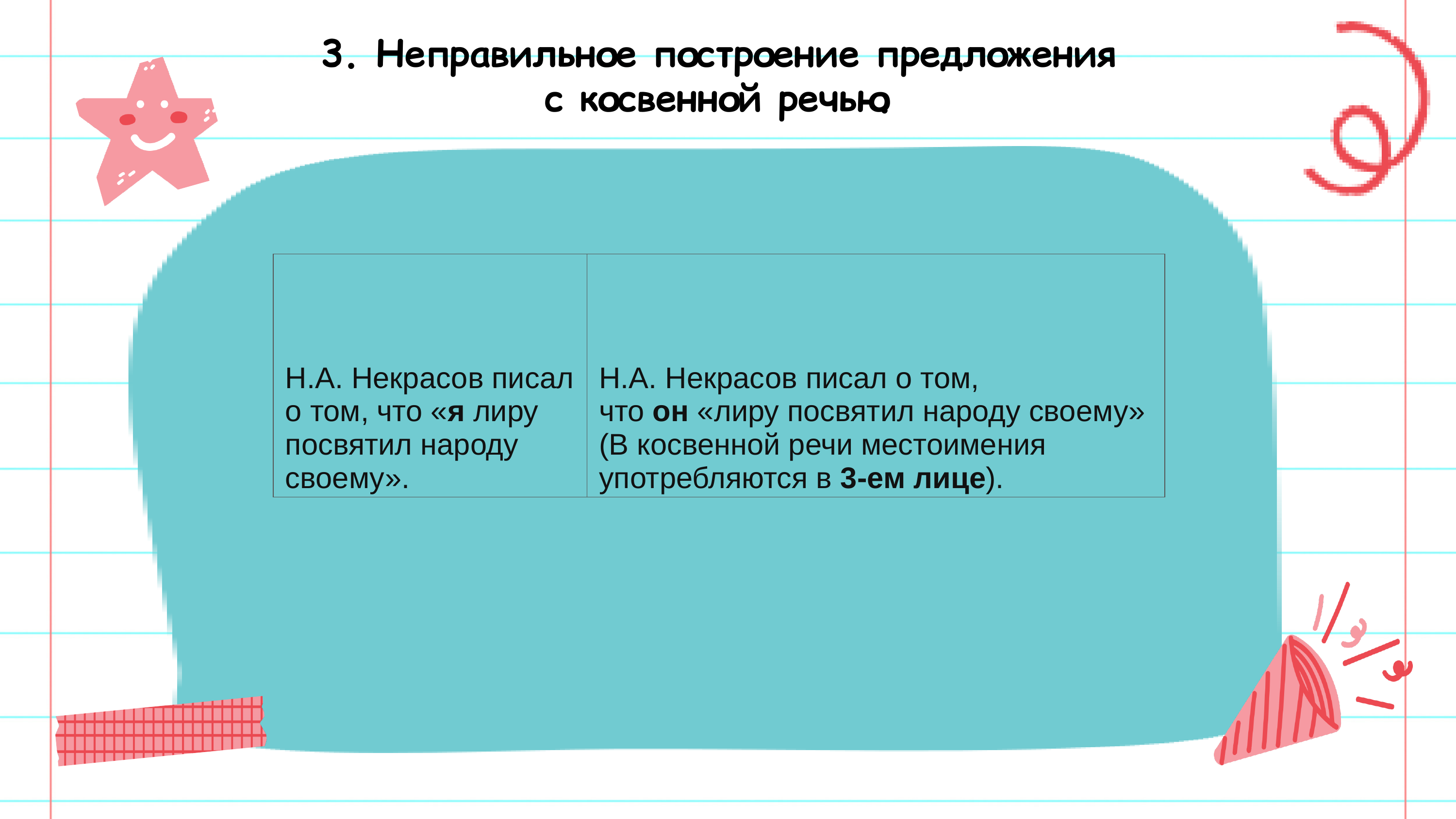

3. Неправильное построение предложения с косвенной речью.

| Н.А. Некрасов писал о том, что «я лиру посвятил народу своему». | Н.А. Некрасов писал о том, что он «лиру посвятил народу своему» (В косвенной речи местоимения употребляются в 3-ем лице). |
| --- | --- |